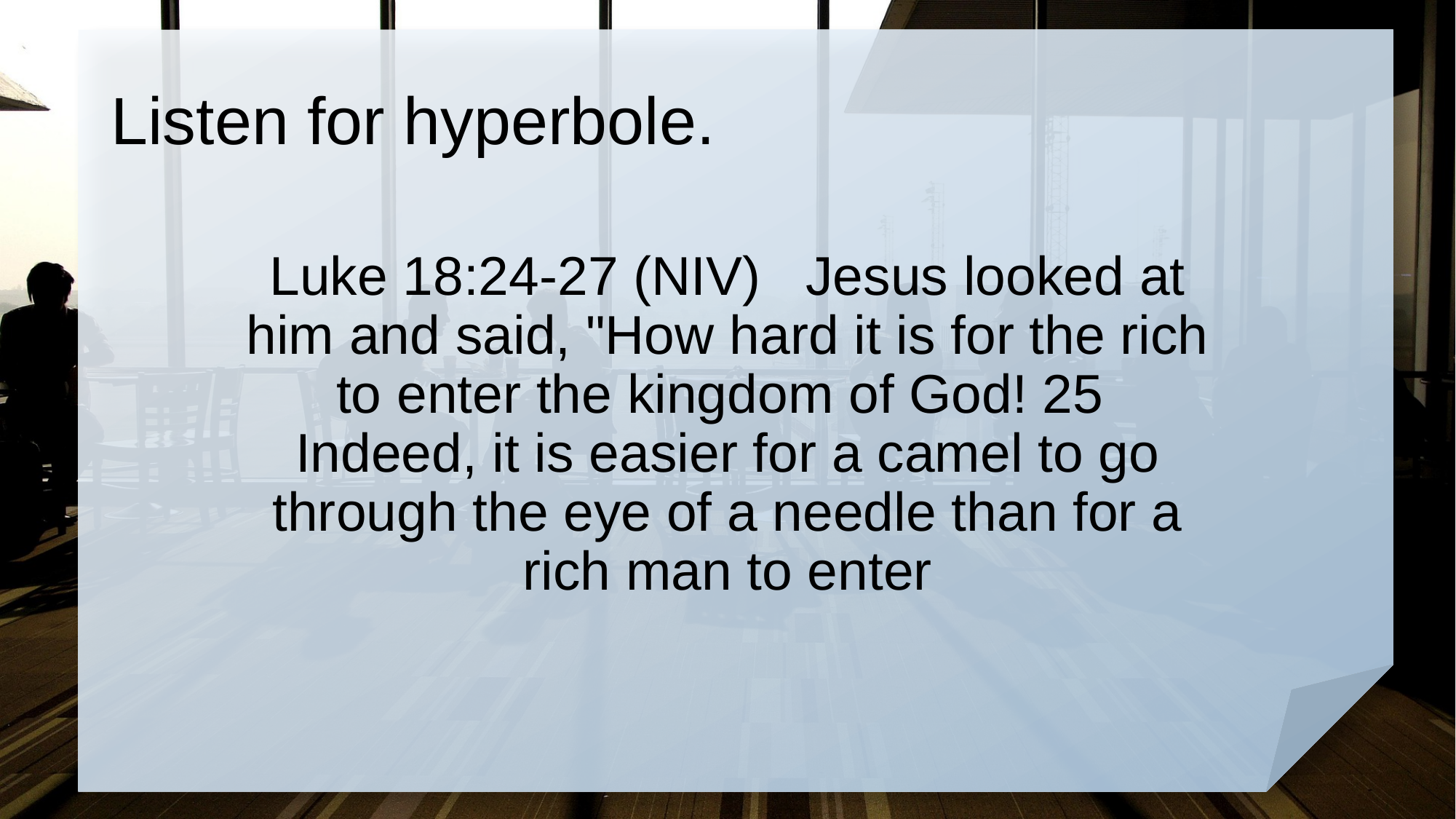

# Listen for hyperbole.
Luke 18:24-27 (NIV)   Jesus looked at him and said, "How hard it is for the rich to enter the kingdom of God! 25  Indeed, it is easier for a camel to go through the eye of a needle than for a rich man to enter